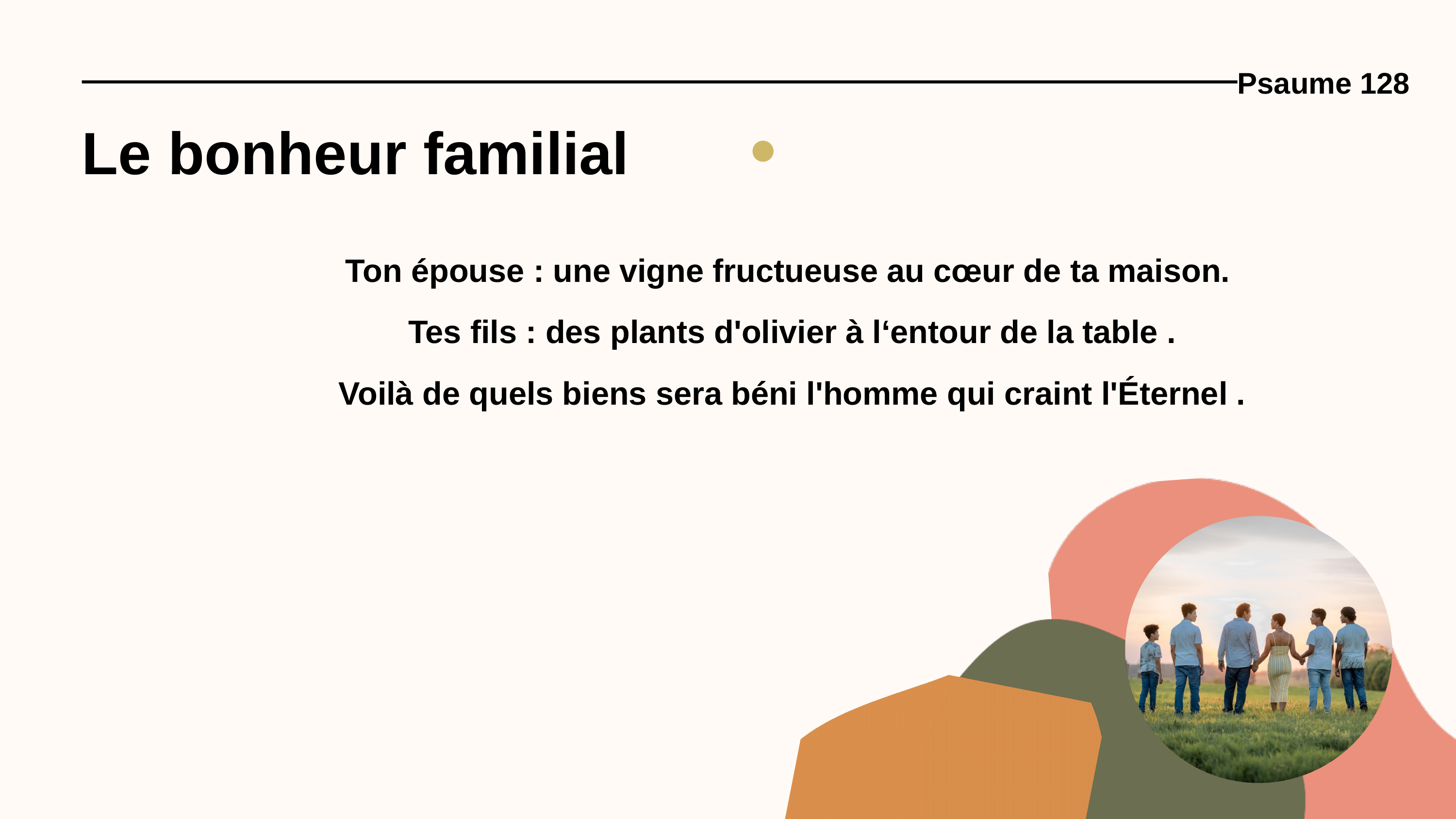

Psaume 128

Le bonheur familial

Ton épouse : une vigne fructueuse au cœur de ta maison.
Tes fils : des plants d'olivier à l‘entour de la table .
Voilà de quels biens sera béni l'homme qui craint l'Éternel .